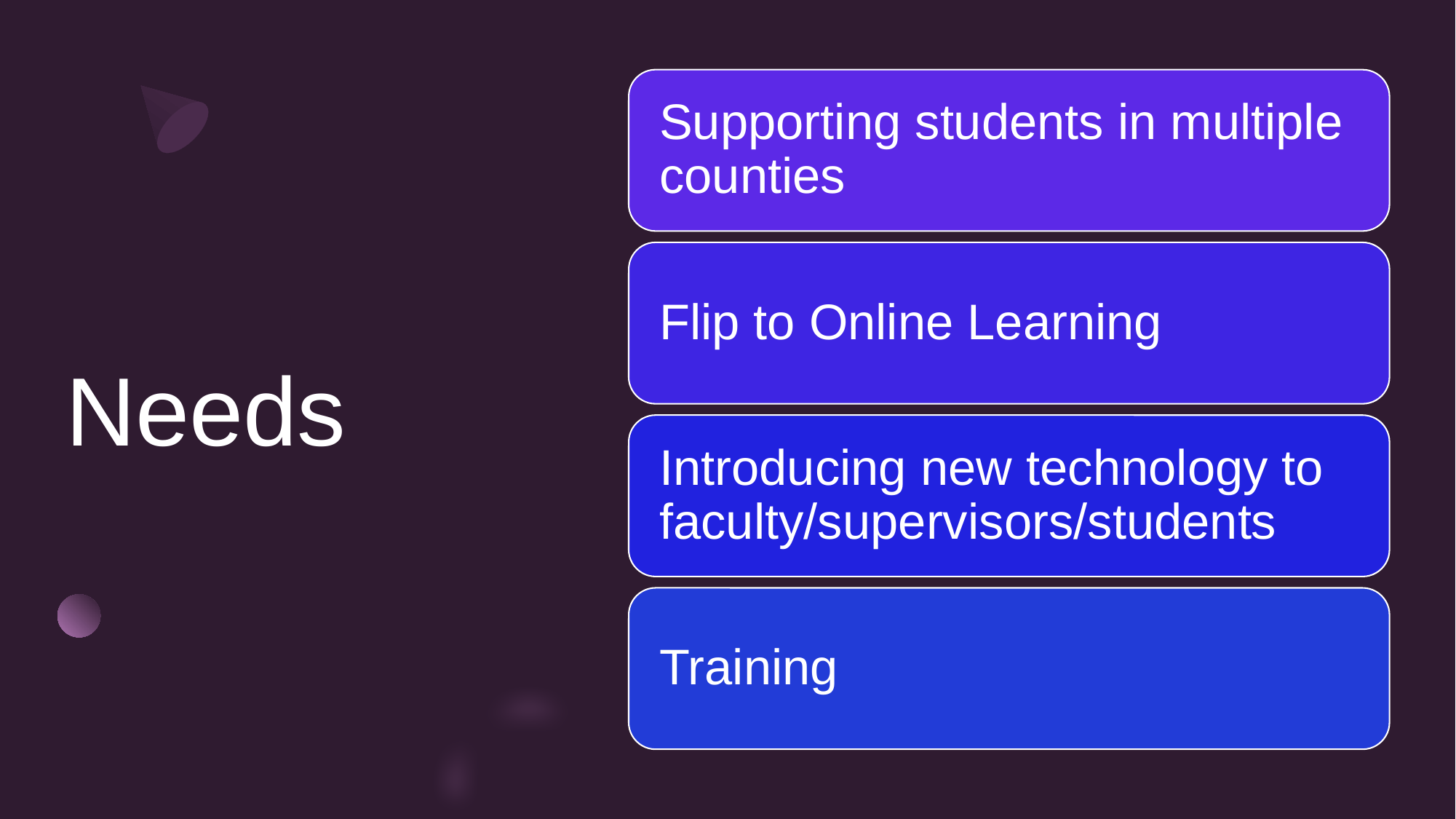

Supporting students in multiple counties
Flip to Online Learning
Introducing new technology to faculty/supervisors/students
Training

# Needs